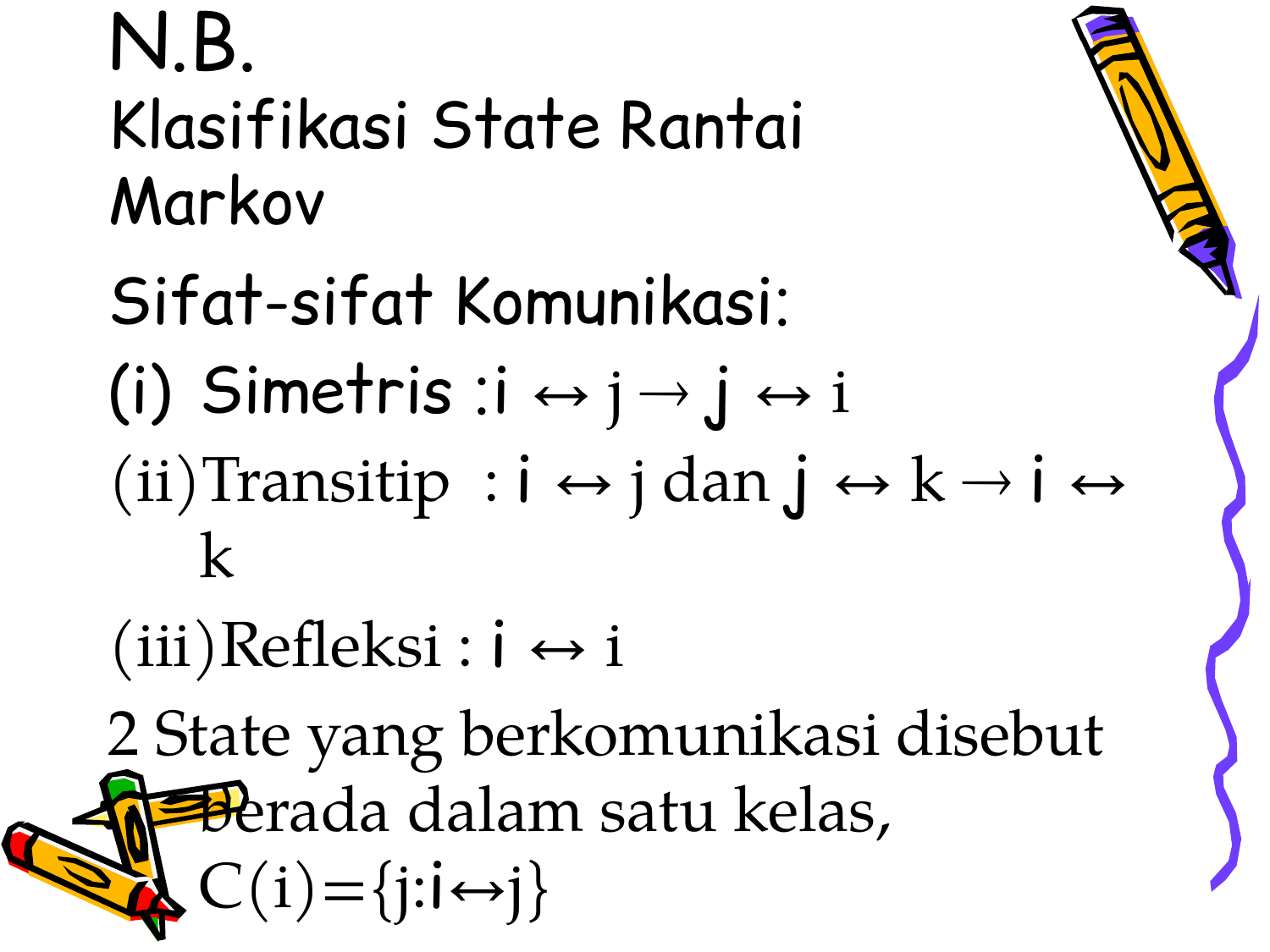

# N.B. Klasifikasi State Rantai Markov
Sifat-sifat Komunikasi:
Simetris :i ↔ j → j ↔ i
Transitip  : i ↔ j dan j ↔ k → i ↔ k
Refleksi : i ↔ i
2 State yang berkomunikasi disebut berada dalam satu kelas, C(i)={j:i↔j}